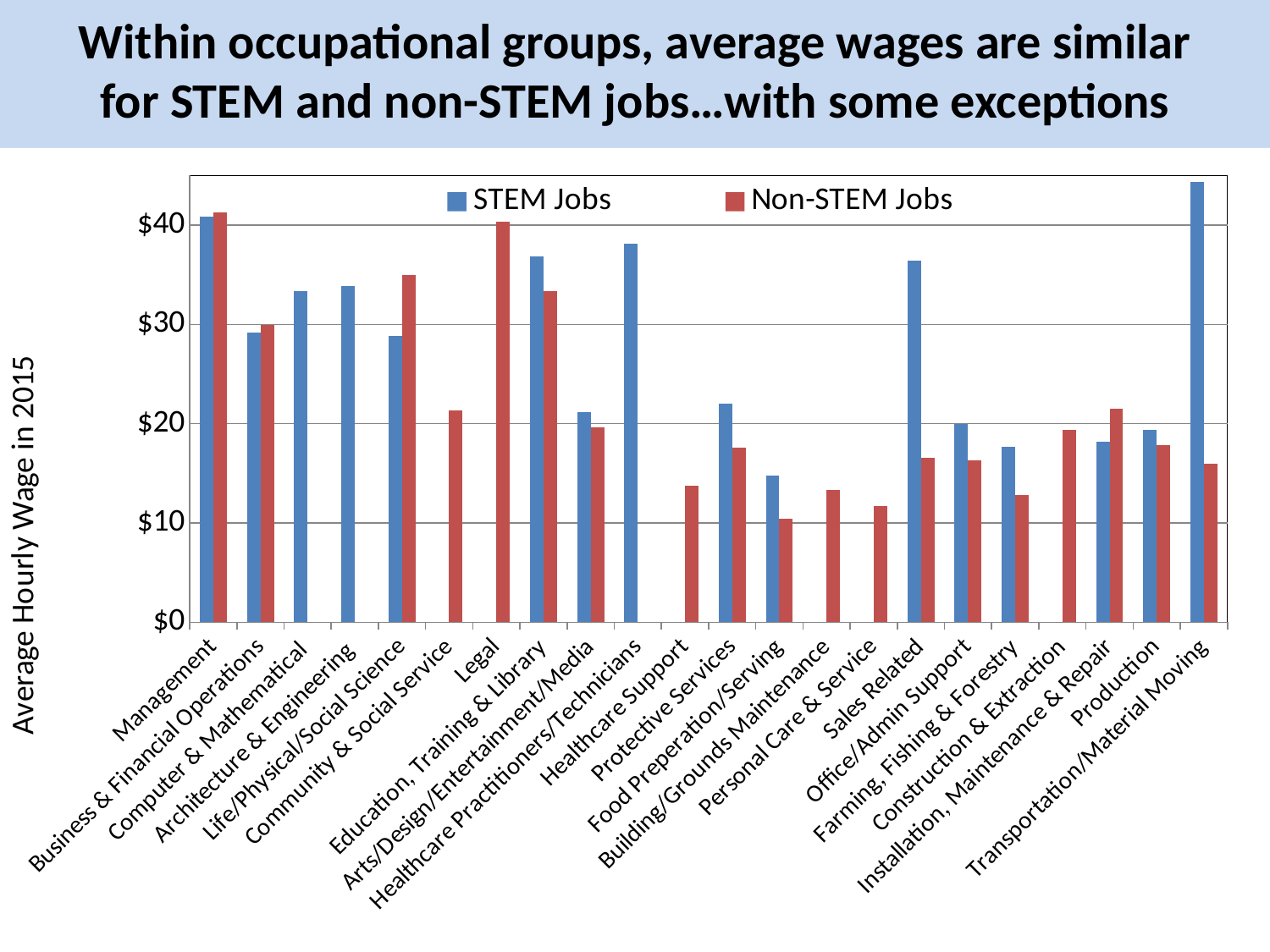

# Within occupational groups, average wages are similar for STEM and non-STEM jobs…with some exceptions

### Chart

| Category |  |  |
|---|---|---|
| Management | 40.86 | 41.33 |
| Business & Financial Operations | 29.2 | 29.94 |
| Computer & Mathematical  | 33.34 | None |
| Architecture & Engineering  | 33.89 | None |
| Life/Physical/Social Science | 28.83 | 34.96 |
| Community & Social Service | None | 21.3 |
| Legal | None | 40.38 |
| Education, Training & Library | 36.82 | 33.34 |
| Arts/Design/Entertainment/Media | 21.16 | 19.64 |
| Healthcare Practitioners/Technicians | 38.13 | None |
| Healthcare Support | None | 13.75 |
| Protective Services | 22.0 | 17.58 |
| Food Preperation/Serving | 14.77 | 10.45 |
| Building/Grounds Maintenance | None | 13.31 |
| Personal Care & Service | None | 11.67 |
| Sales Related | 36.42 | 16.54 |
| Office/Admin Support | 20.0 | 16.33 |
| Farming, Fishing & Forestry | 17.64 | 12.84 |
| Construction & Extraction | None | 19.41 |
| Installation, Maintenance & Repair | 18.22 | 21.55 |
| Production | 19.38 | 17.88 |
| Transportation/Material Moving | 44.35 | 15.94 |